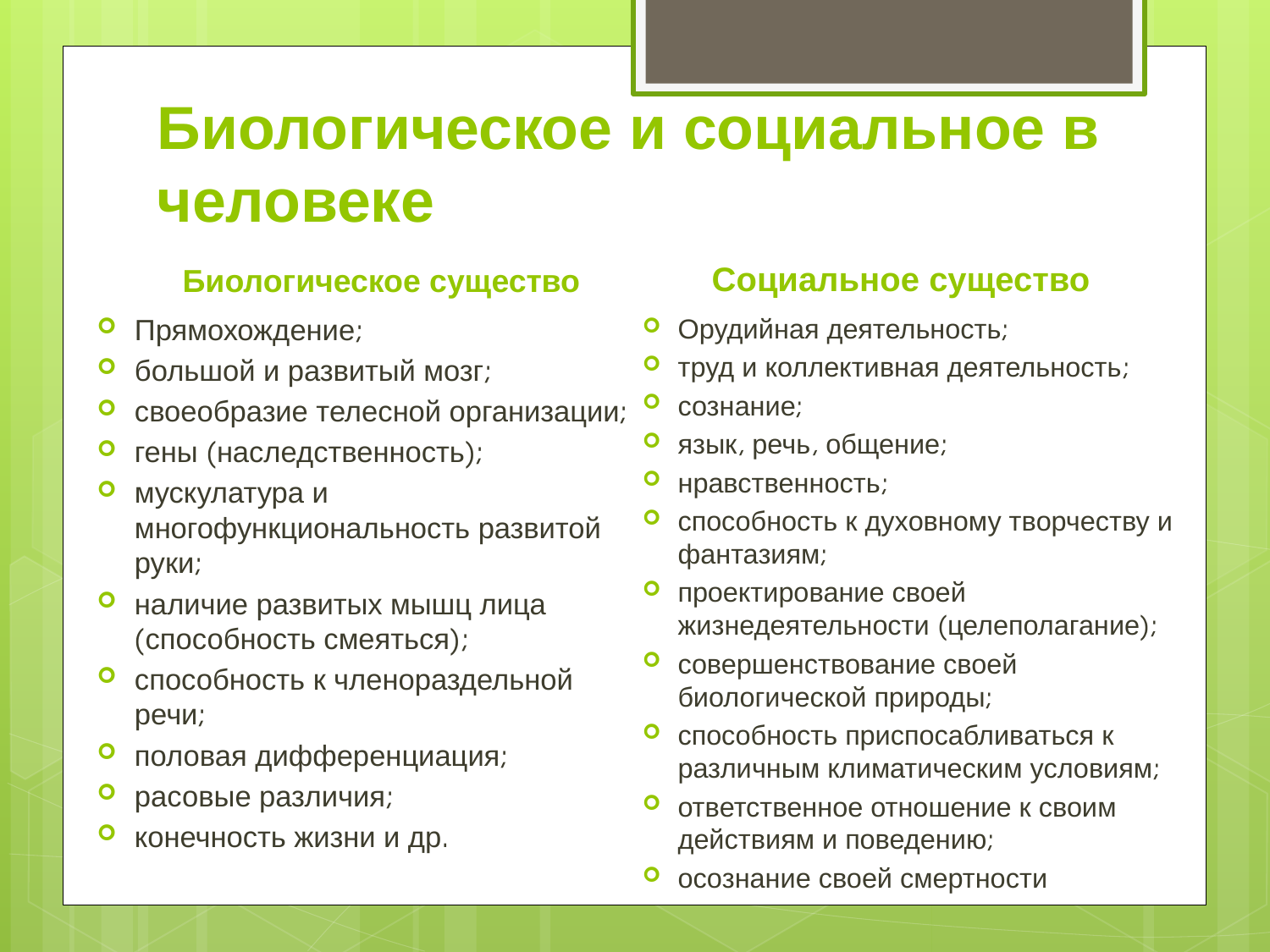

# Биологическое и социальное в человеке
Биологическое существо
Социальное существо
Прямохождение;
большой и развитый мозг;
своеобразие телесной организации;
гены (наследственность);
мускулатура и многофункциональность развитой руки;
наличие развитых мышц лица (способность смеяться);
способность к членораздельной речи;
половая дифференциация;
расовые различия;
конечность жизни и др.
Орудийная деятельность;
труд и коллективная деятельность;
сознание;
язык, речь, общение;
нравственность;
способность к духовному творчеству и фантазиям;
проектирование своей жизнедеятельности (целеполагание);
совершенствование своей биологической природы;
способность приспосабливаться к различным климатическим условиям;
ответственное отношение к своим действиям и поведению;
осознание своей смертности